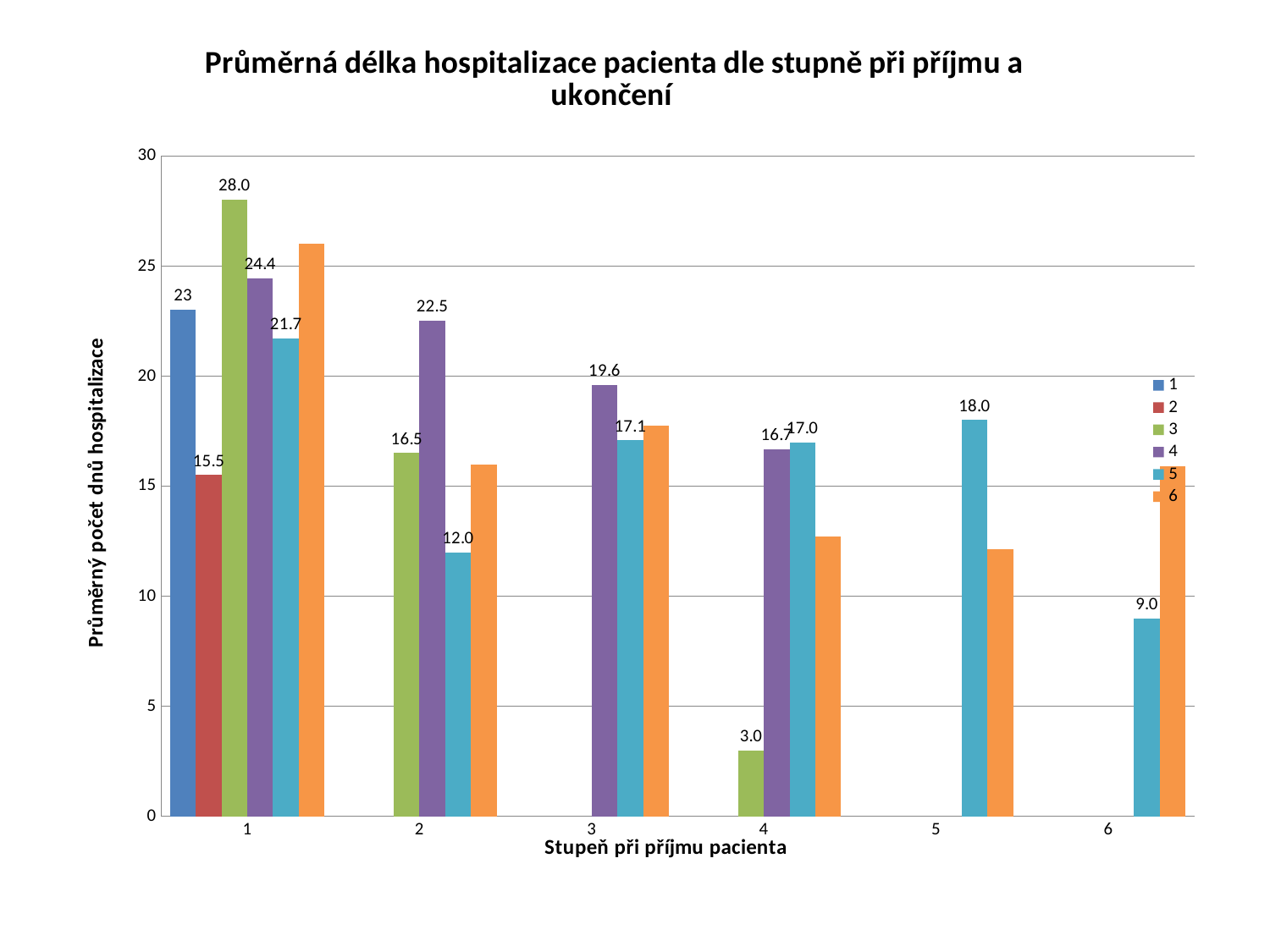

### Chart: Průměrná délka hospitalizace pacienta dle stupně při příjmu a ukončení

| Category | 1 | 2 | 3 | 4 | 5 | 6 |
|---|---|---|---|---|---|---|
| 1 | 23.0 | 15.5 | 28.0 | 24.428571428571427 | 21.714285714285726 | 26.0 |
| 2 | None | None | 16.5 | 22.5 | 12.0 | 16.0 |
| 3 | None | None | None | 19.6 | 17.07692307692307 | 17.75 |
| 4 | None | None | 3.0 | 16.666666666666668 | 16.96969696969697 | 12.693069306930694 |
| 5 | None | None | None | None | 18.0 | 12.133858267716532 |
| 6 | None | None | None | None | 9.0 | 15.88888888888889 |